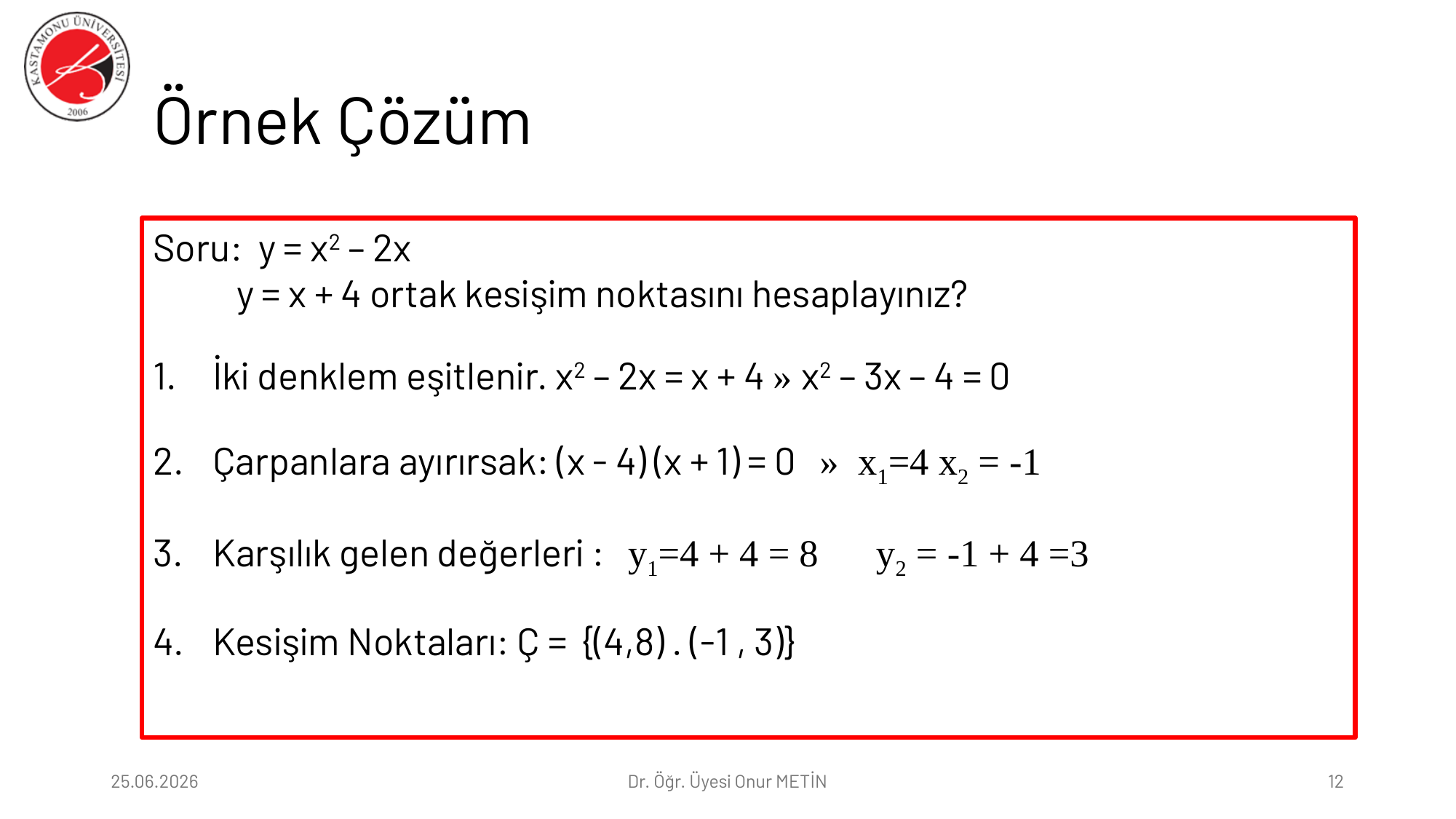

# Örnek Çözüm
Soru:  y = x2 – 2x
           y = x + 4 ortak kesişim noktasını hesaplayınız?
İki denklem eşitlenir. x2 – 2x = x + 4 » x2 – 3x – 4 = 0
Çarpanlara ayırırsak: (x - 4) (x + 1) = 0   »  x1=4 x2 = -1
Karşılık gelen değerleri :   y1=4 + 4 = 8      y2 = -1 + 4 =3
Kesişim Noktaları: Ç =  {(4,8) . (-1 , 3)}

25.06.2026
Dr. Öğr. Üyesi Onur METİN
12